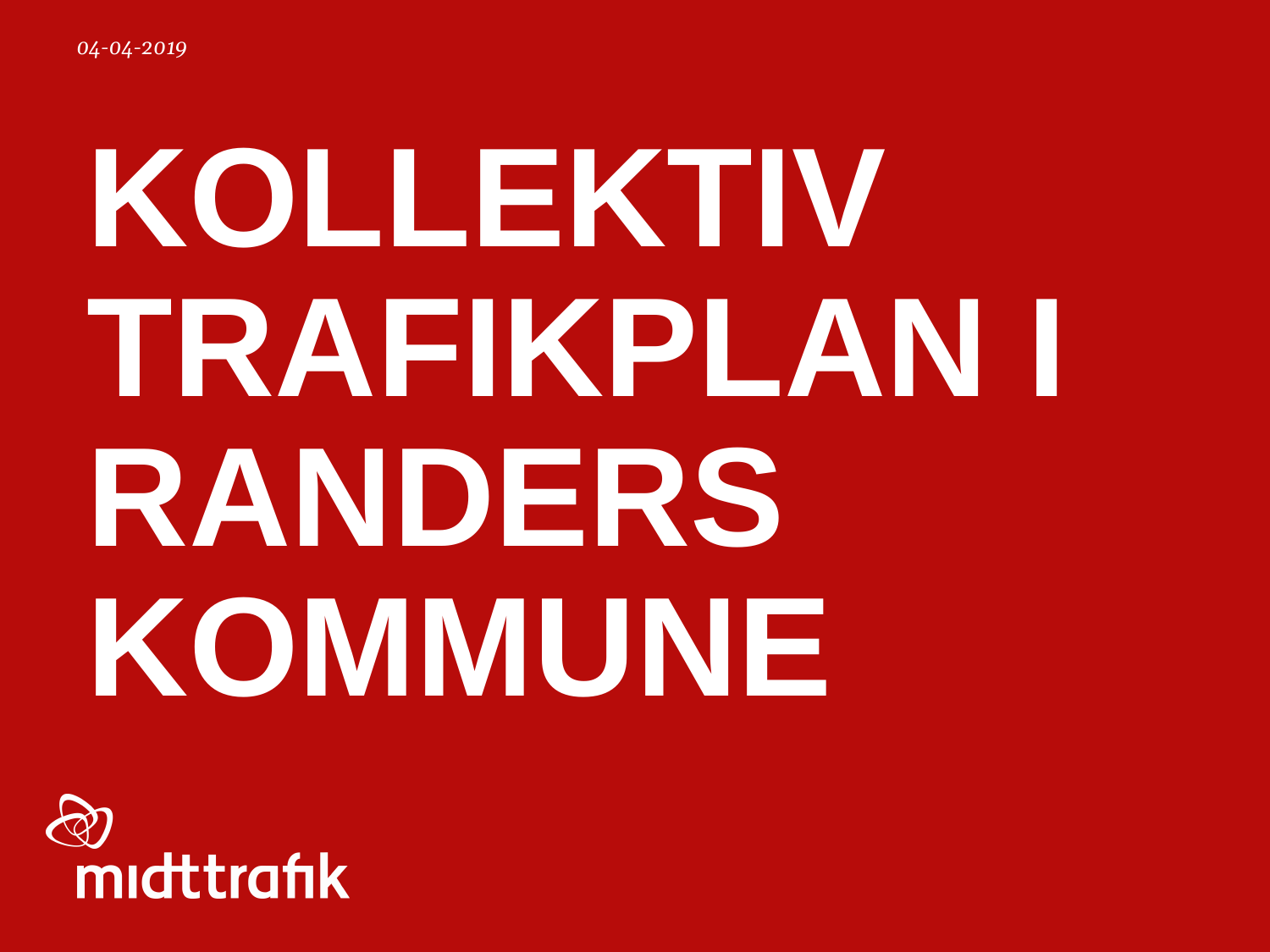

04-04-2019

# Kollektiv trafikplan i Randers Kommune